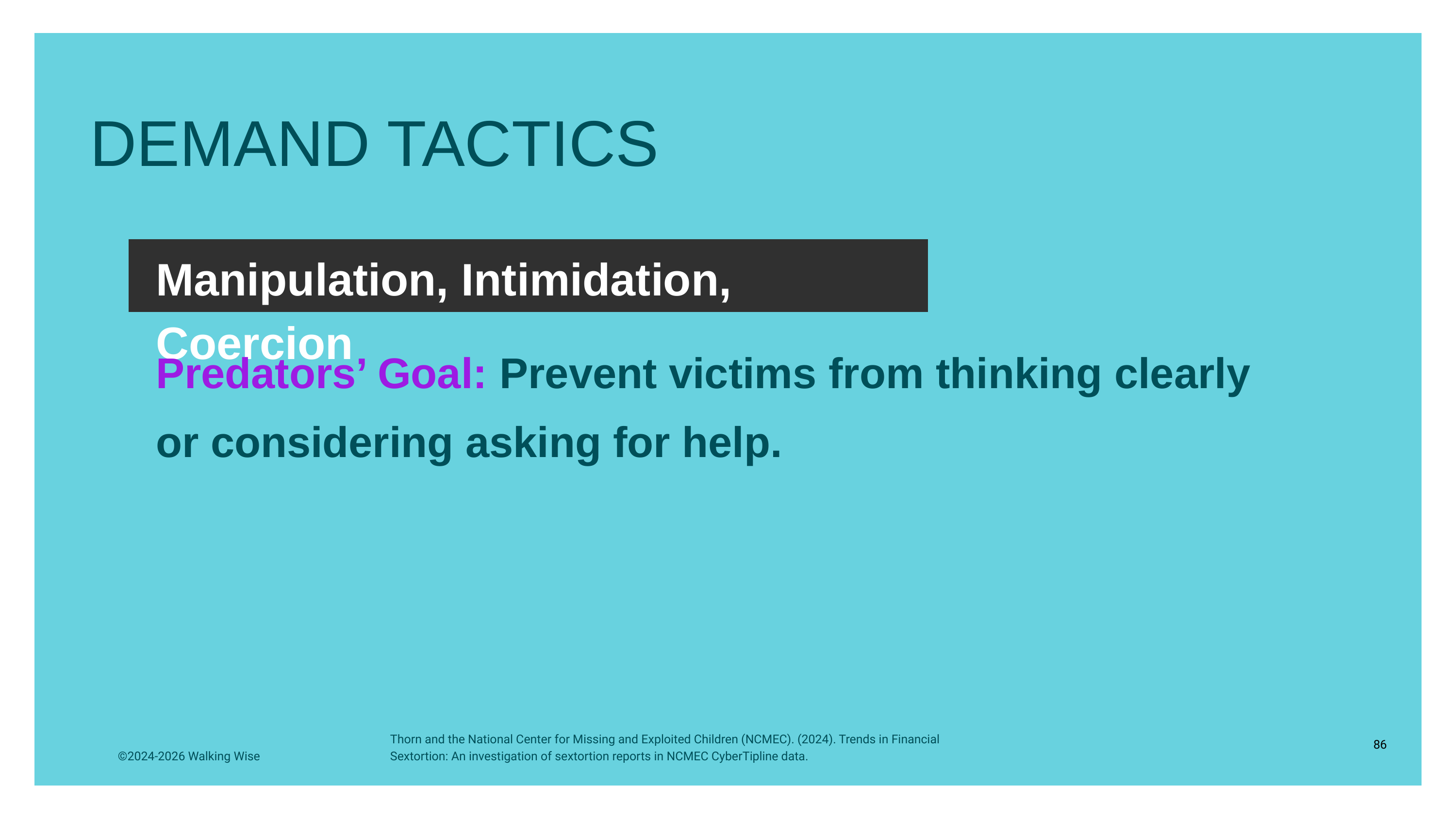

LESSON PLANS
DEMAND TACTICS

Manipulation, Intimidation, Coercion
Predators’ Goal: Prevent victims from thinking clearly or considering asking for help.
Thorn and the National Center for Missing and Exploited Children (NCMEC). (2024). Trends in Financial Sextortion: An investigation of sextortion reports in NCMEC CyberTipline data.
86
©2024-2026 Walking Wise
3